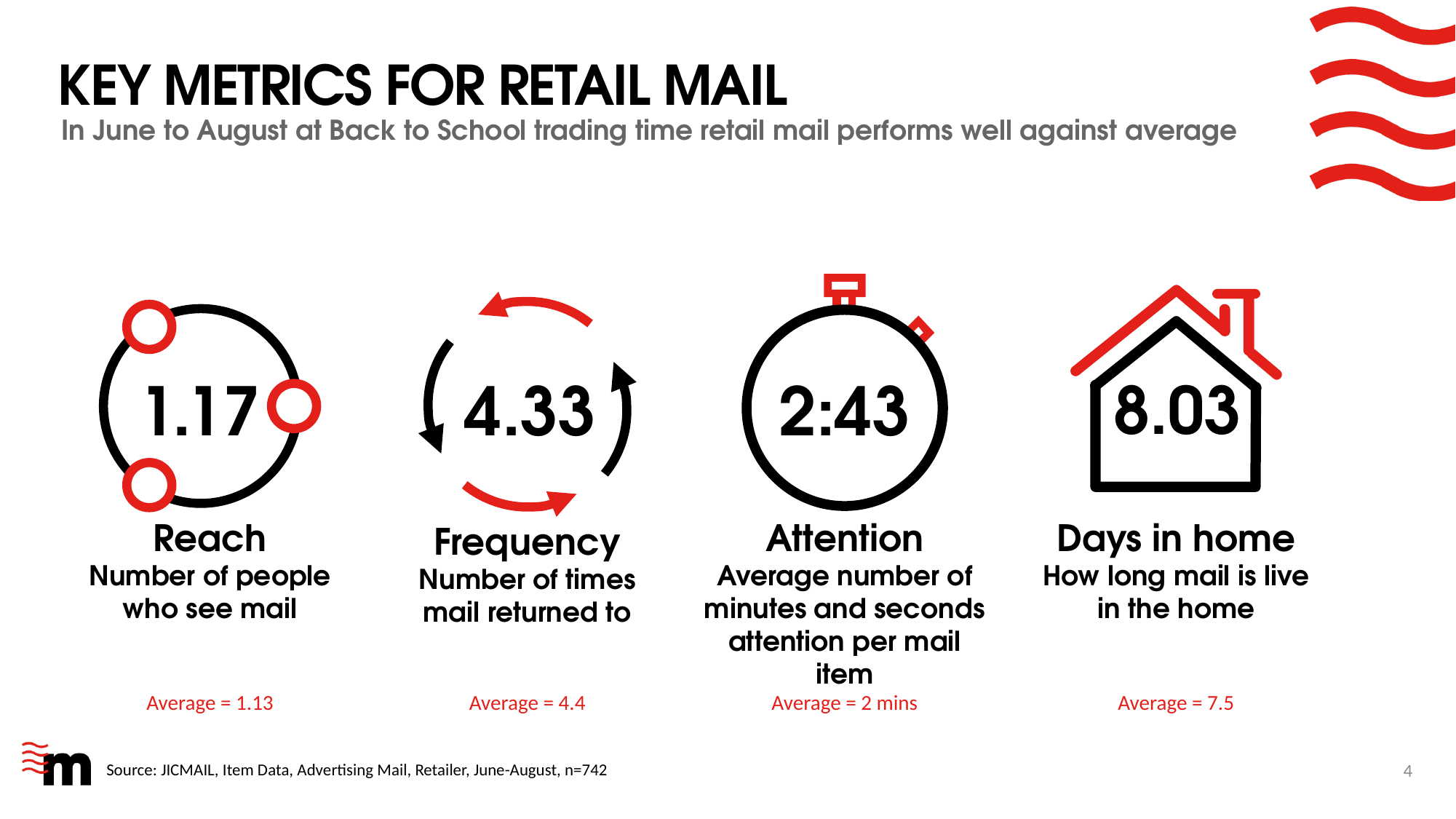

# Key metrics for retail mail
In June to August at Back to School trading time retail mail performs well against average

8.03
1.17
4.33
2:43
Reach
Number of people who see mail
Attention
Average number of minutes and seconds attention per mail item
Days in home
How long mail is live in the home
Frequency
Number of times mail returned to
Average = 1.13
Average = 4.4
Average = 2 mins
Average = 7.5
4
Source: JICMAIL, Item Data, Advertising Mail, Retailer, June-August, n=742